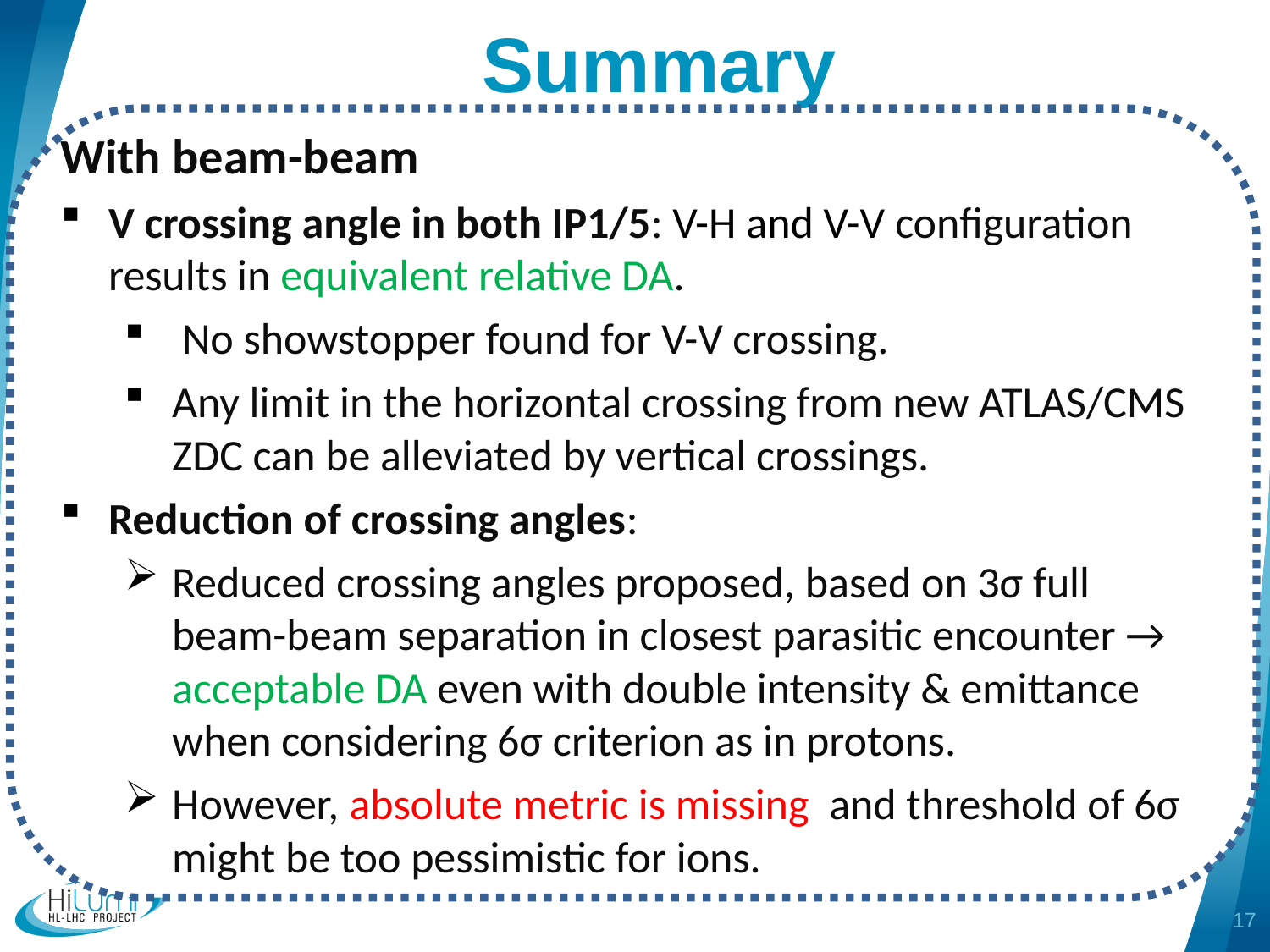

Summary

With beam-beam
V crossing angle in both IP1/5: V-H and V-V configuration results in equivalent relative DA.
 No showstopper found for V-V crossing.
Any limit in the horizontal crossing from new ATLAS/CMS ZDC can be alleviated by vertical crossings.
Reduction of crossing angles:
Reduced crossing angles proposed, based on 3σ full beam-beam separation in closest parasitic encounter → acceptable DA even with double intensity & emittance when considering 6σ criterion as in protons.
However, absolute metric is missing  and threshold of 6σ might be too pessimistic for ions.
17